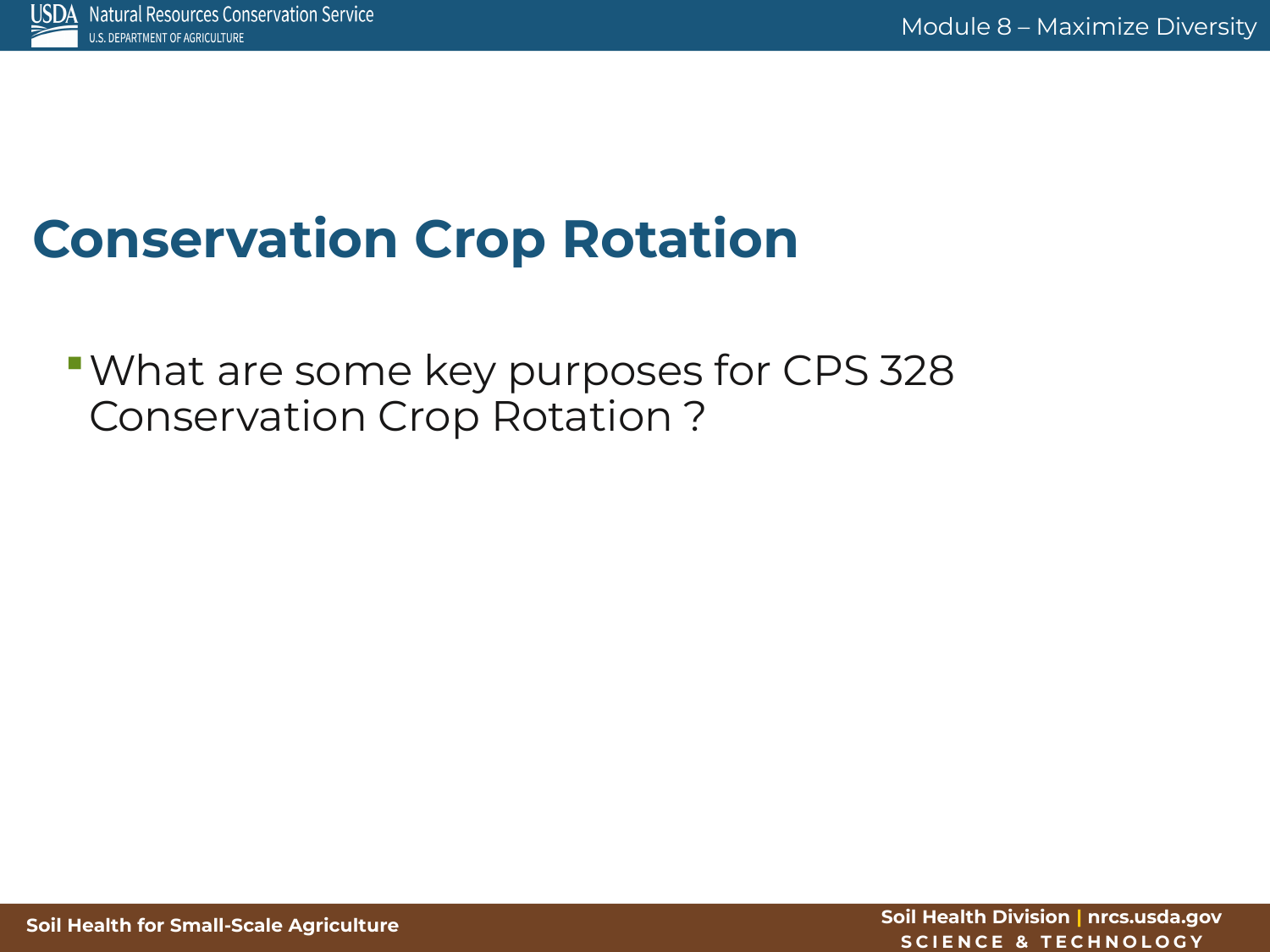

Conservation Crop Rotation
What are some key purposes for CPS 328 Conservation Crop Rotation ?